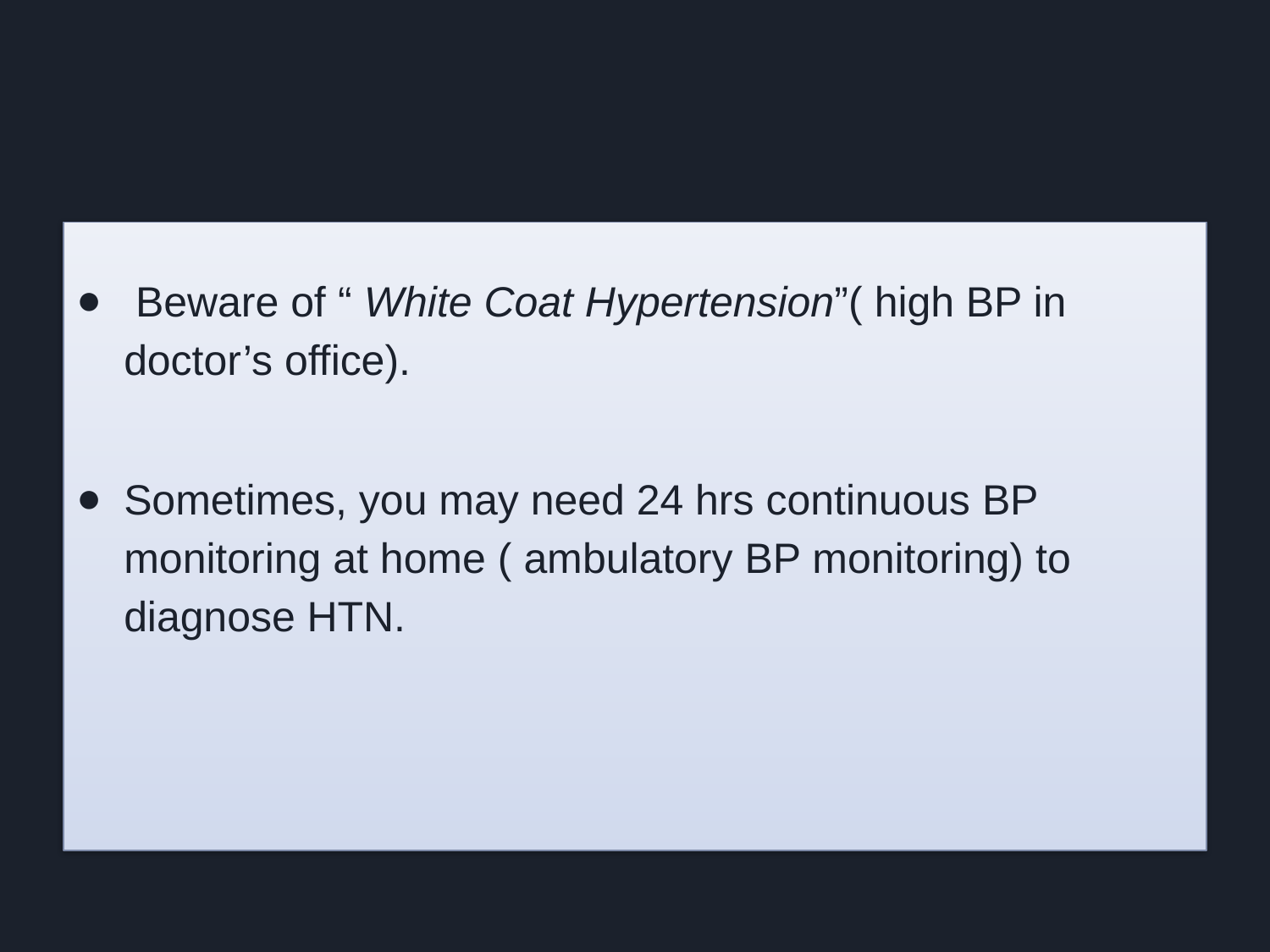

#

 Beware of “ White Coat Hypertension”( high BP in doctor’s office).

Sometimes, you may need 24 hrs continuous BP monitoring at home ( ambulatory BP monitoring) to diagnose HTN.